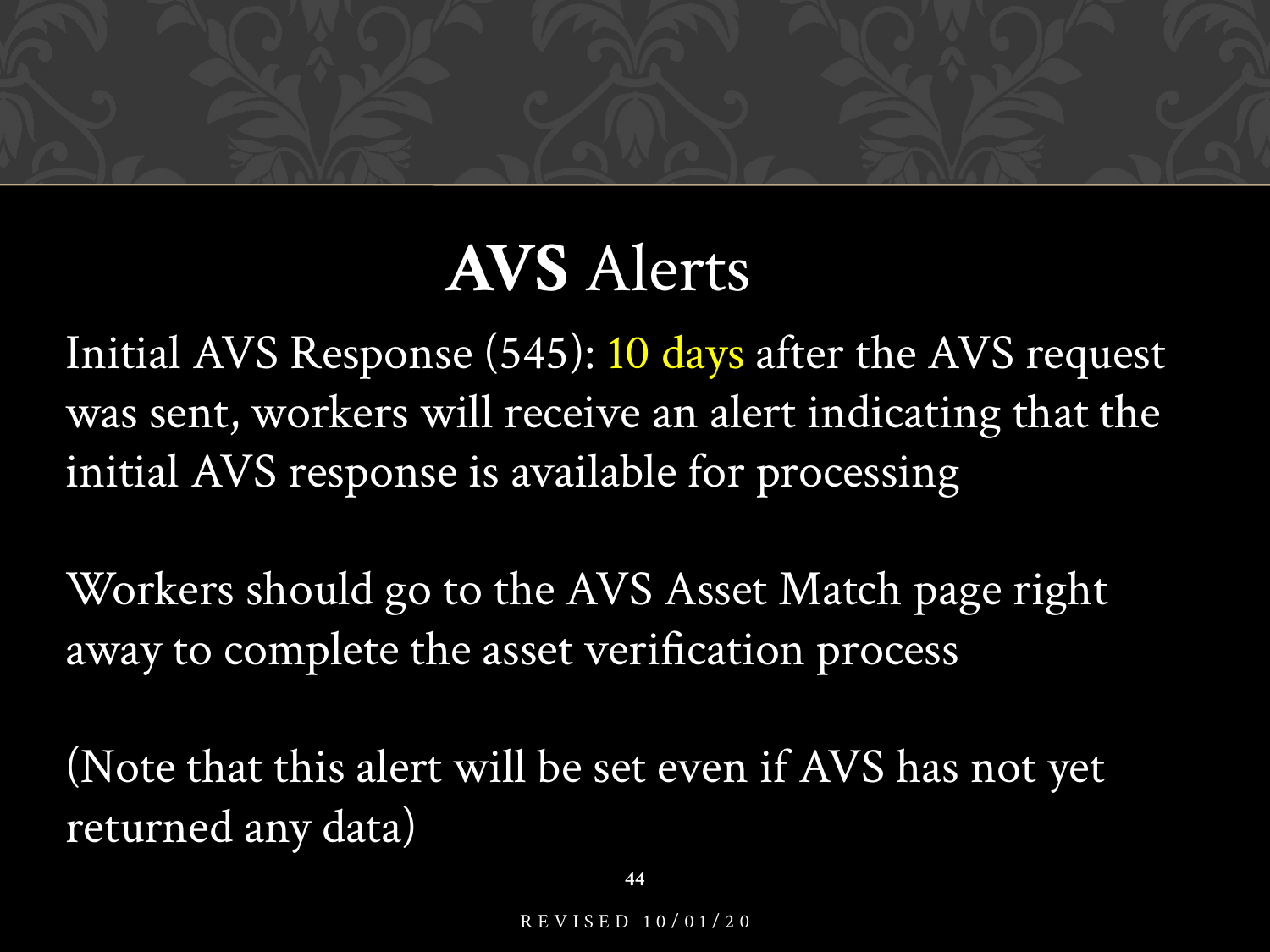

AVS Alerts
Initial AVS Response (545): 10 days after the AVS request was sent, workers will receive an alert indicating that the initial AVS response is available for processing

Workers should go to the AVS Asset Match page right away to complete the asset verification process

(Note that this alert will be set even if AVS has not yet returned any data)
44
Revised 10/01/20